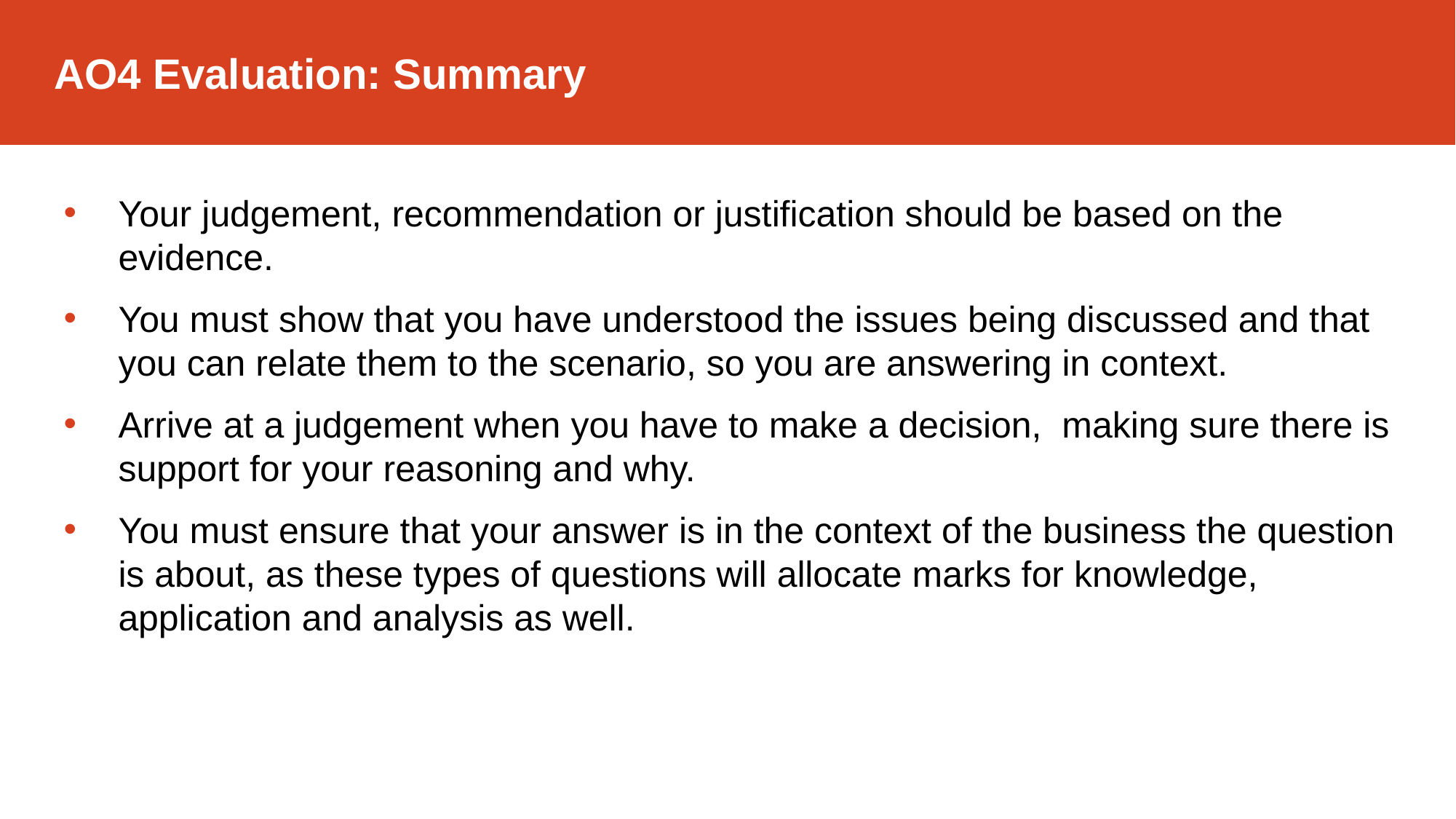

AO4 Evaluation: Summary
Your judgement, recommendation or justification should be based on the evidence.
You must show that you have understood the issues being discussed and that you can relate them to the scenario, so you are answering in context.
Arrive at a judgement when you have to make a decision,  making sure there is support for your reasoning and why.
You must ensure that your answer is in the context of the business the question is about, as these types of questions will allocate marks for knowledge, application and analysis as well.